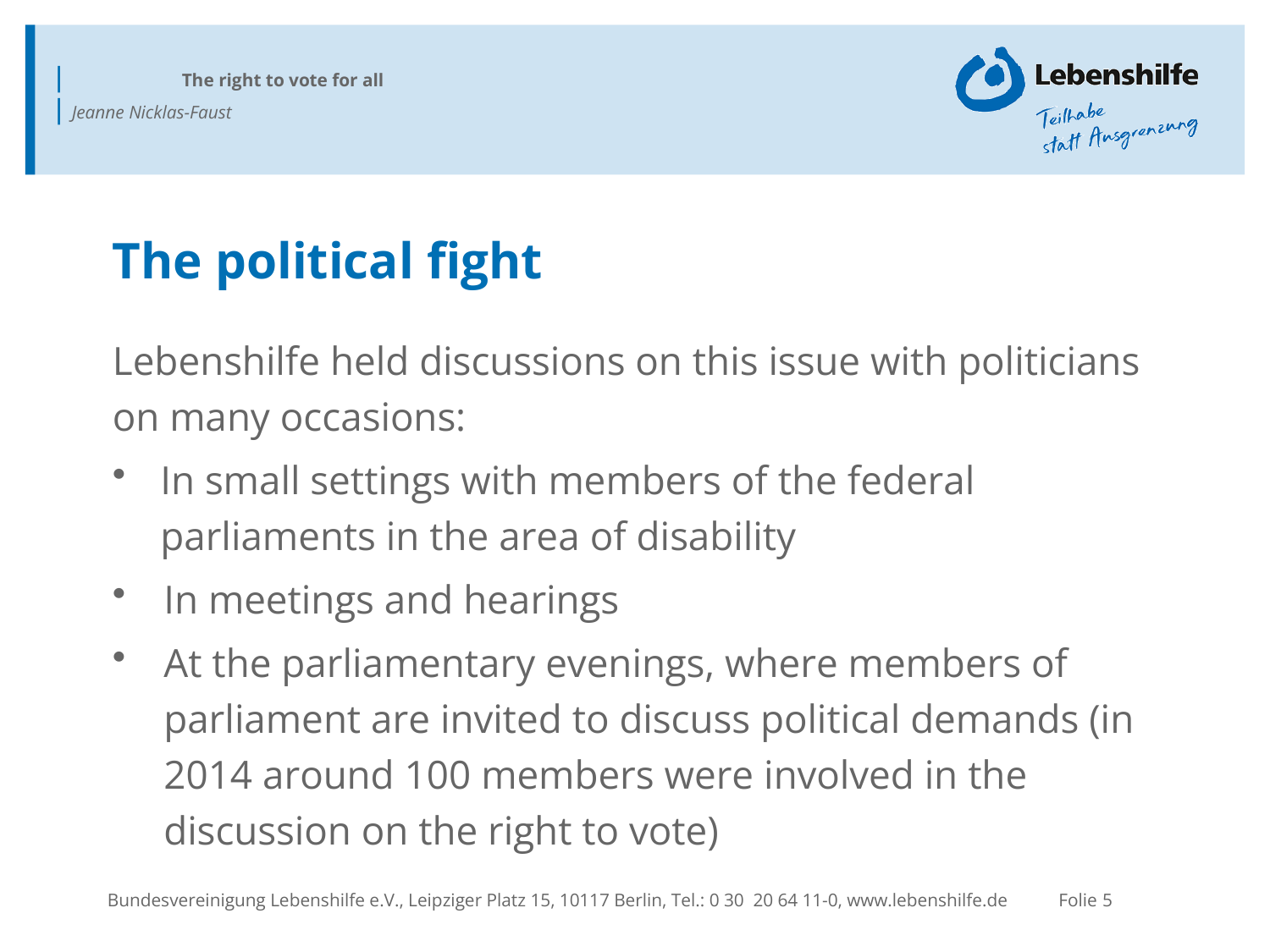

The political fight

Lebenshilfe held discussions on this issue with politicians on many occasions:
In small settings with members of the federal parliaments in the area of disability
In meetings and hearings
At the parliamentary evenings, where members of parliament are invited to discuss political demands (in 2014 around 100 members were involved in the discussion on the right to vote)